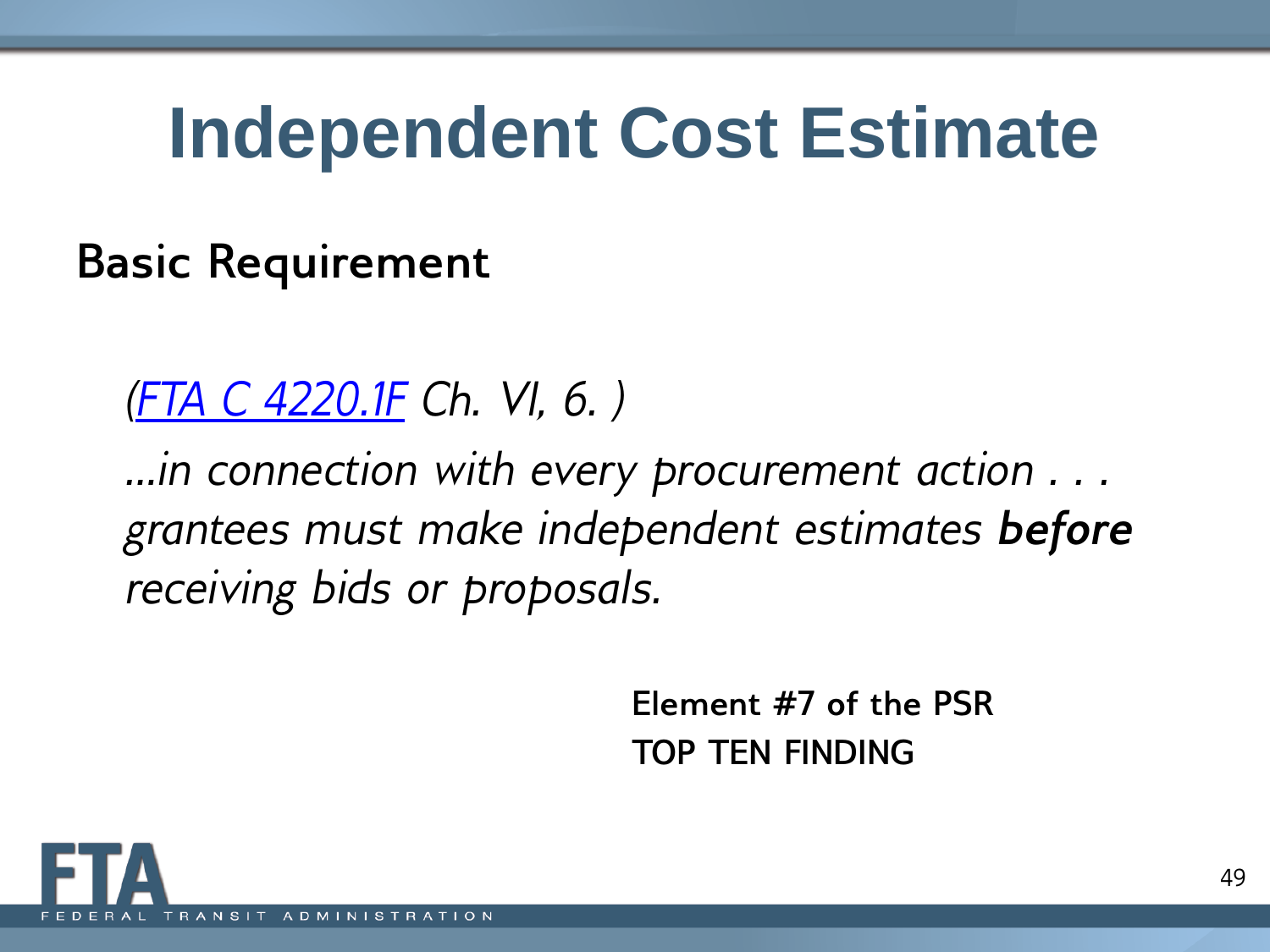

# Independent Cost Estimate
Basic Requirement

	(FTA C 4220.1F Ch. VI, 6. )
	…in connection with every procurement action . . . grantees must make independent estimates before receiving bids or proposals.

					Element #7 of the PSR
					TOP TEN FINDING